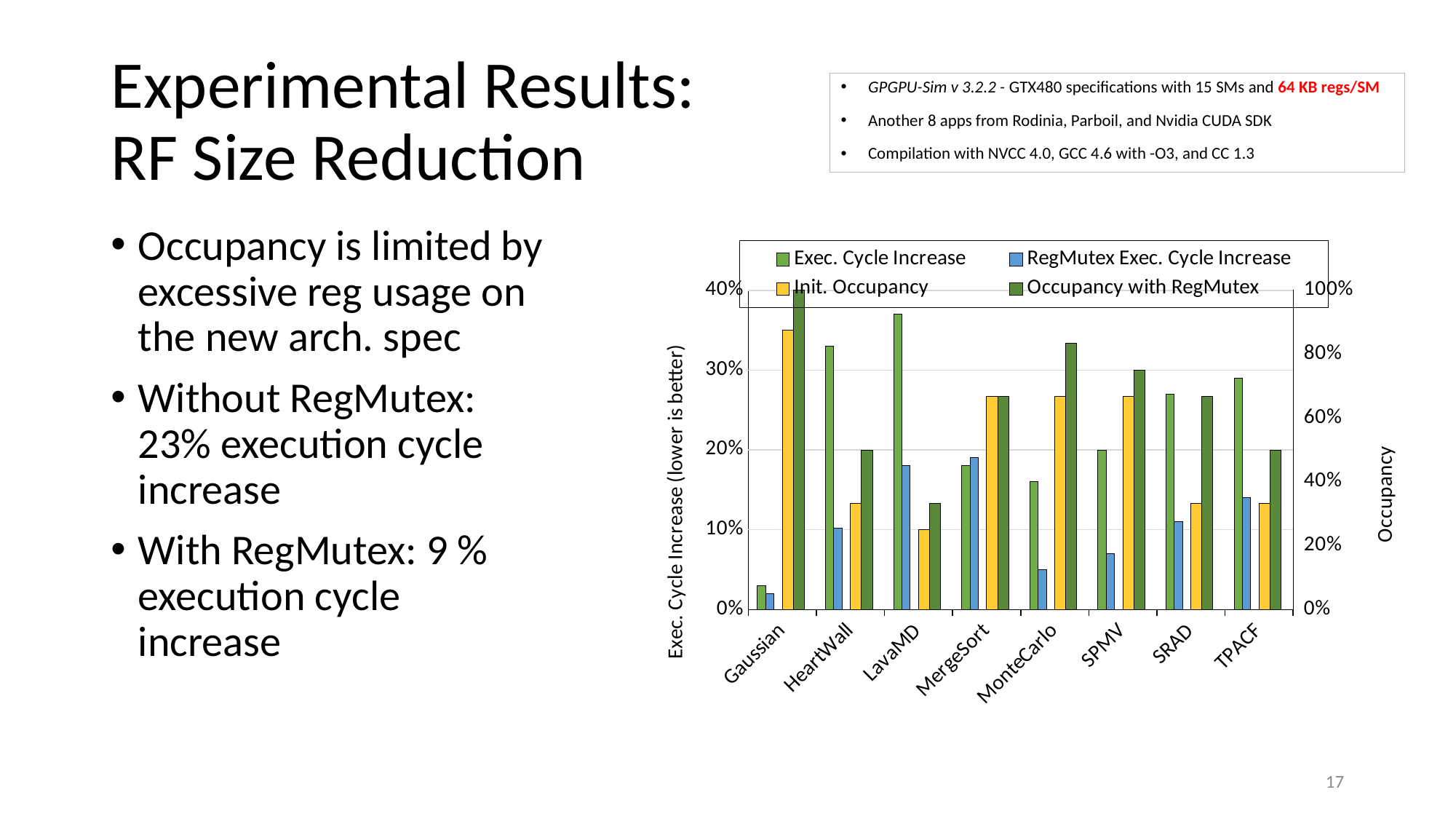

# Experimental Results: RF Size Reduction
GPGPU-Sim v 3.2.2 - GTX480 specifications with 15 SMs and 64 KB regs/SM
Another 8 apps from Rodinia, Parboil, and Nvidia CUDA SDK
Compilation with NVCC 4.0, GCC 4.6 with -O3, and CC 1.3

Occupancy is limited by excessive reg usage on the new arch. spec
Without RegMutex: 23% execution cycle increase
With RegMutex: 9 % execution cycle increase

### Chart

| Category | Exec. Cycle Increase | RegMutex Exec. Cycle Increase | P1 | P11 | P12 | P21 | P22 | P23 | Init. Occupancy | Occupancy with RegMutex |
|---|---|---|---|---|---|---|---|---|---|---|
| Gaussian | 0.03 | 0.02 | None | None | None | None | None | None | 0.875 | 1.0 |
| HeartWall | 0.33 | 0.1021 | None | None | None | None | None | None | 0.3333 | 0.5 |
| LavaMD | 0.37 | 0.18 | None | None | None | None | None | None | 0.25 | 0.3333 |
| MergeSort | 0.18 | 0.19 | None | None | None | None | None | None | 0.6667 | 0.6667 |
| MonteCarlo | 0.16 | 0.05 | None | None | None | None | None | None | 0.6667 | 0.83333 |
| SPMV | 0.2 | 0.07 | None | None | None | None | None | None | 0.6667 | 0.75 |
| SRAD | 0.27 | 0.11 | None | None | None | None | None | None | 0.3334 | 0.6667 |
| TPACF | 0.29 | 0.14 | None | None | None | None | None | None | 0.3334 | 0.5 |
17